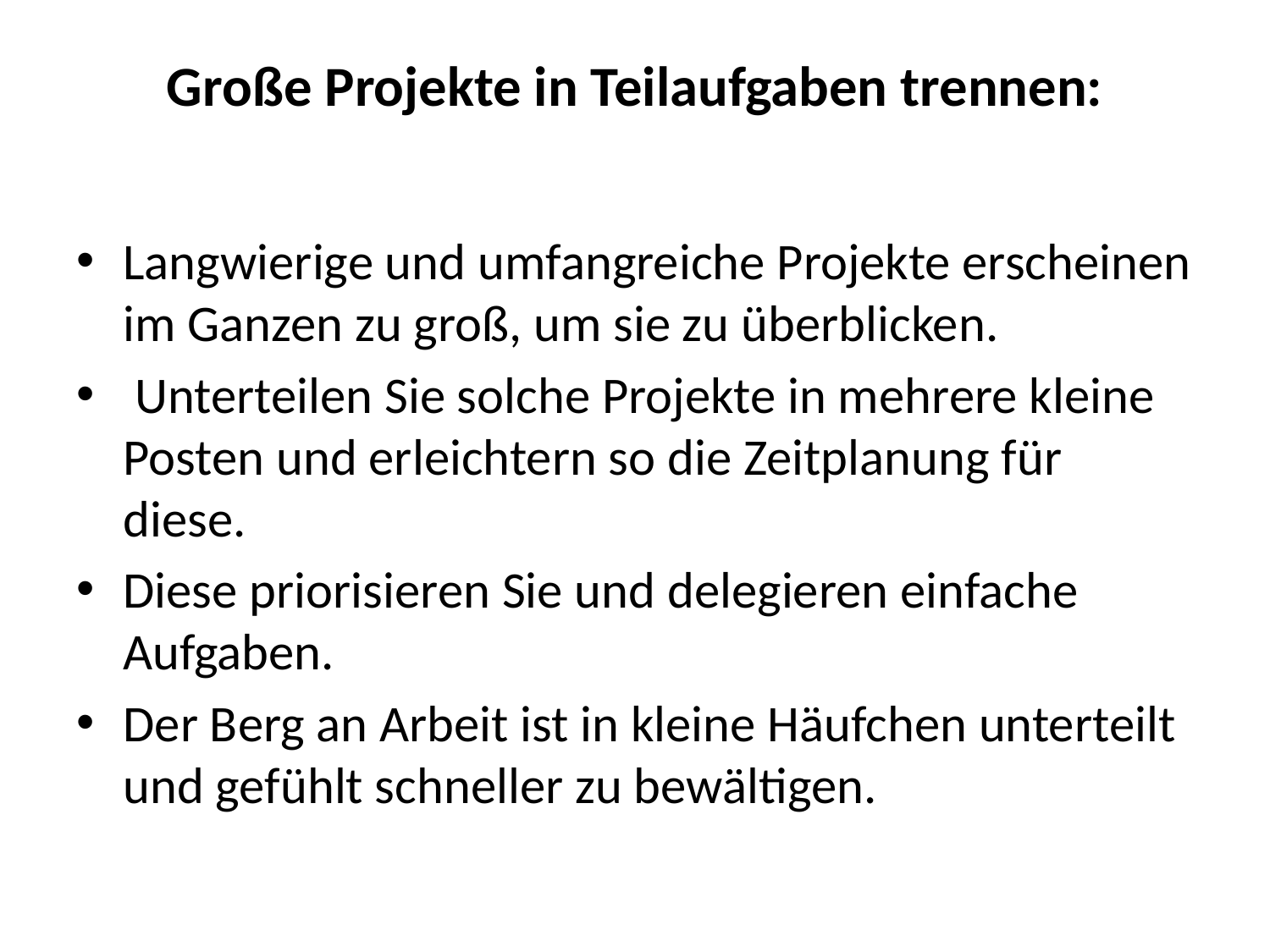

# Große Projekte in Teilaufgaben trennen:
Langwierige und umfangreiche Projekte erscheinen im Ganzen zu groß, um sie zu überblicken.
 Unterteilen Sie solche Projekte in mehrere kleine Posten und erleichtern so die Zeitplanung für diese.
Diese priorisieren Sie und delegieren einfache Aufgaben.
Der Berg an Arbeit ist in kleine Häufchen unterteilt und gefühlt schneller zu bewältigen.